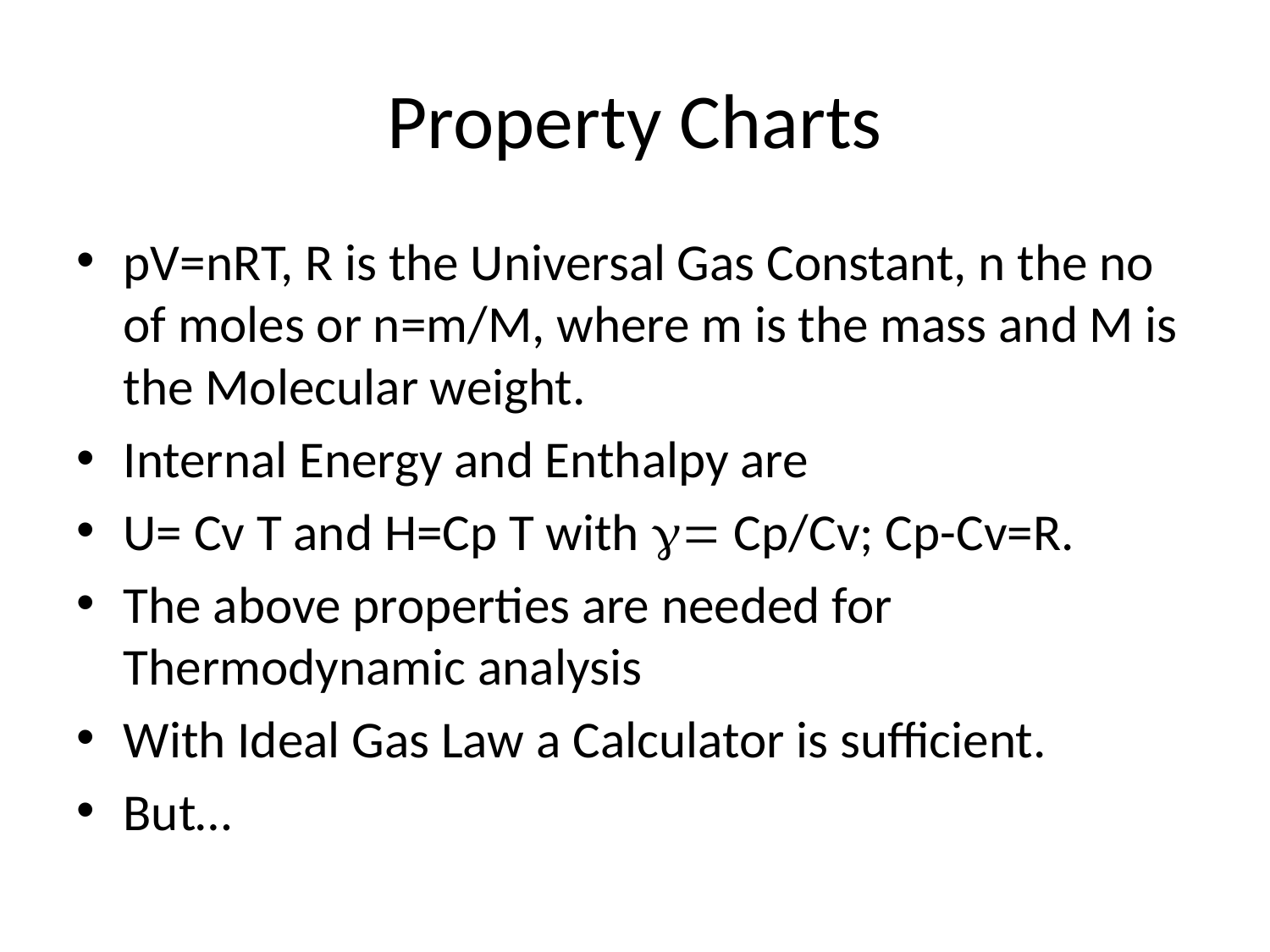

# Property Charts
pV=nRT, R is the Universal Gas Constant, n the no of moles or n=m/M, where m is the mass and M is the Molecular weight.
Internal Energy and Enthalpy are
U= Cv T and H=Cp T with γ= Cp/Cv; Cp-Cv=R.
The above properties are needed for Thermodynamic analysis
With Ideal Gas Law a Calculator is sufficient.
But…